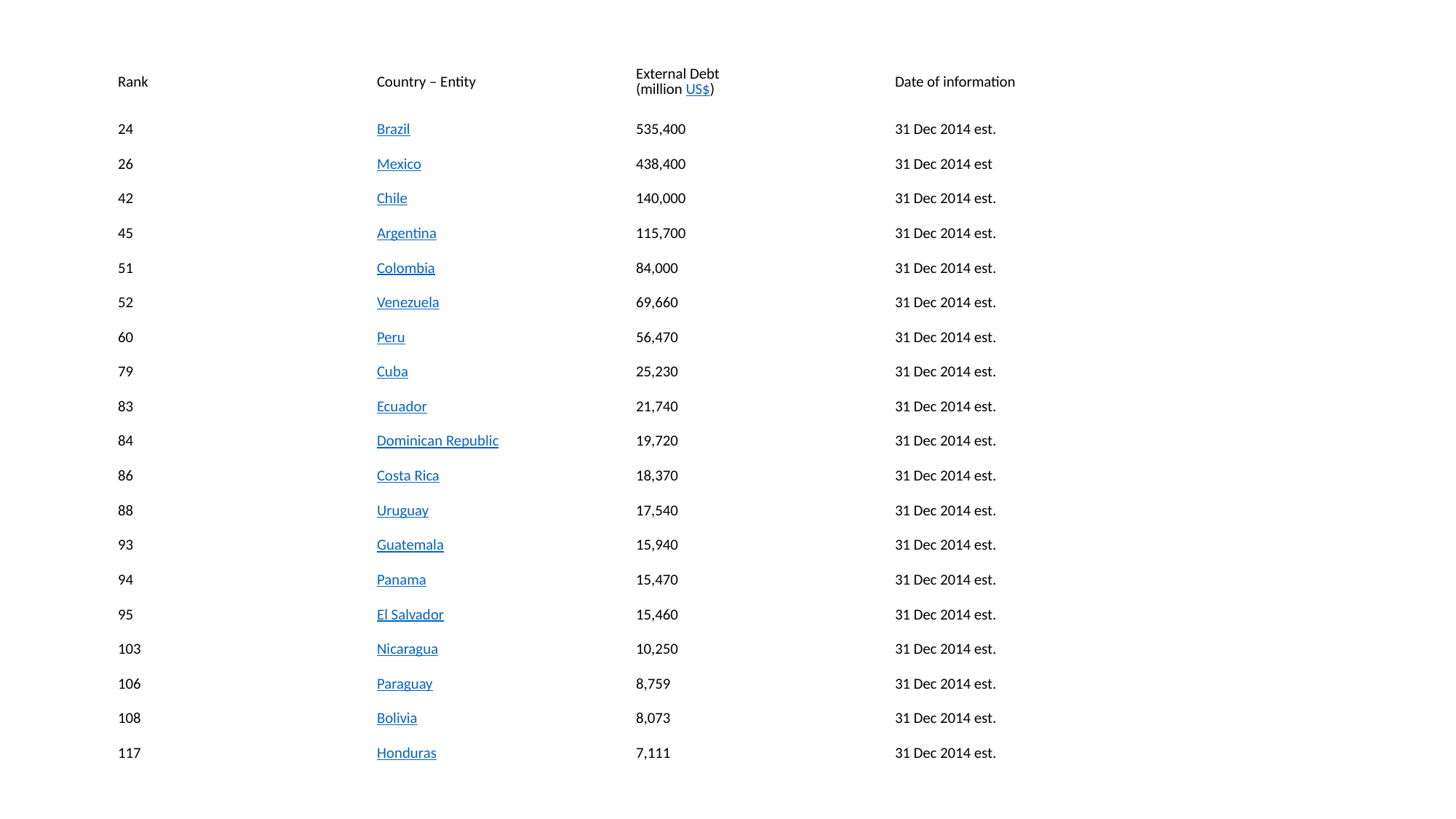

#
| Rank | Country – Entity | External Debt (million US$) | Date of information |
| --- | --- | --- | --- |
| 24 | Brazil | 535,400 | 31 Dec 2014 est. |
| 26 | Mexico | 438,400 | 31 Dec 2014 est |
| 42 | Chile | 140,000 | 31 Dec 2014 est. |
| 45 | Argentina | 115,700 | 31 Dec 2014 est. |
| 51 | Colombia | 84,000 | 31 Dec 2014 est. |
| 52 | Venezuela | 69,660 | 31 Dec 2014 est. |
| 60 | Peru | 56,470 | 31 Dec 2014 est. |
| 79 | Cuba | 25,230 | 31 Dec 2014 est. |
| 83 | Ecuador | 21,740 | 31 Dec 2014 est. |
| 84 | Dominican Republic | 19,720 | 31 Dec 2014 est. |
| 86 | Costa Rica | 18,370 | 31 Dec 2014 est. |
| 88 | Uruguay | 17,540 | 31 Dec 2014 est. |
| 93 | Guatemala | 15,940 | 31 Dec 2014 est. |
| 94 | Panama | 15,470 | 31 Dec 2014 est. |
| 95 | El Salvador | 15,460 | 31 Dec 2014 est. |
| 103 | Nicaragua | 10,250 | 31 Dec 2014 est. |
| 106 | Paraguay | 8,759 | 31 Dec 2014 est. |
| 108 | Bolivia | 8,073 | 31 Dec 2014 est. |
| 117 | Honduras | 7,111 | 31 Dec 2014 est. |